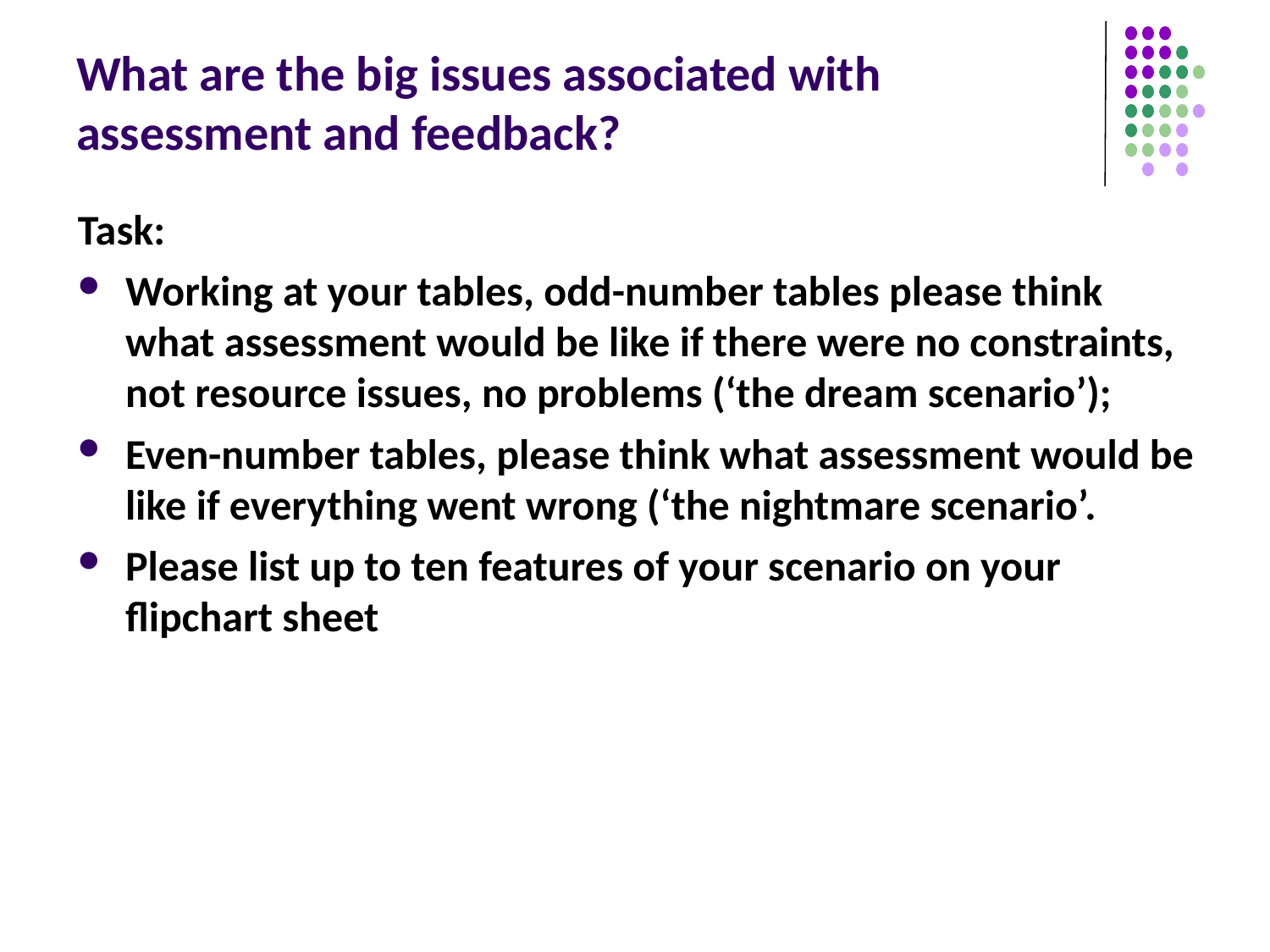

# What are the big issues associated with assessment and feedback?
Task:
Working at your tables, odd-number tables please think what assessment would be like if there were no constraints, not resource issues, no problems (‘the dream scenario’);
Even-number tables, please think what assessment would be like if everything went wrong (‘the nightmare scenario’.
Please list up to ten features of your scenario on your flipchart sheet